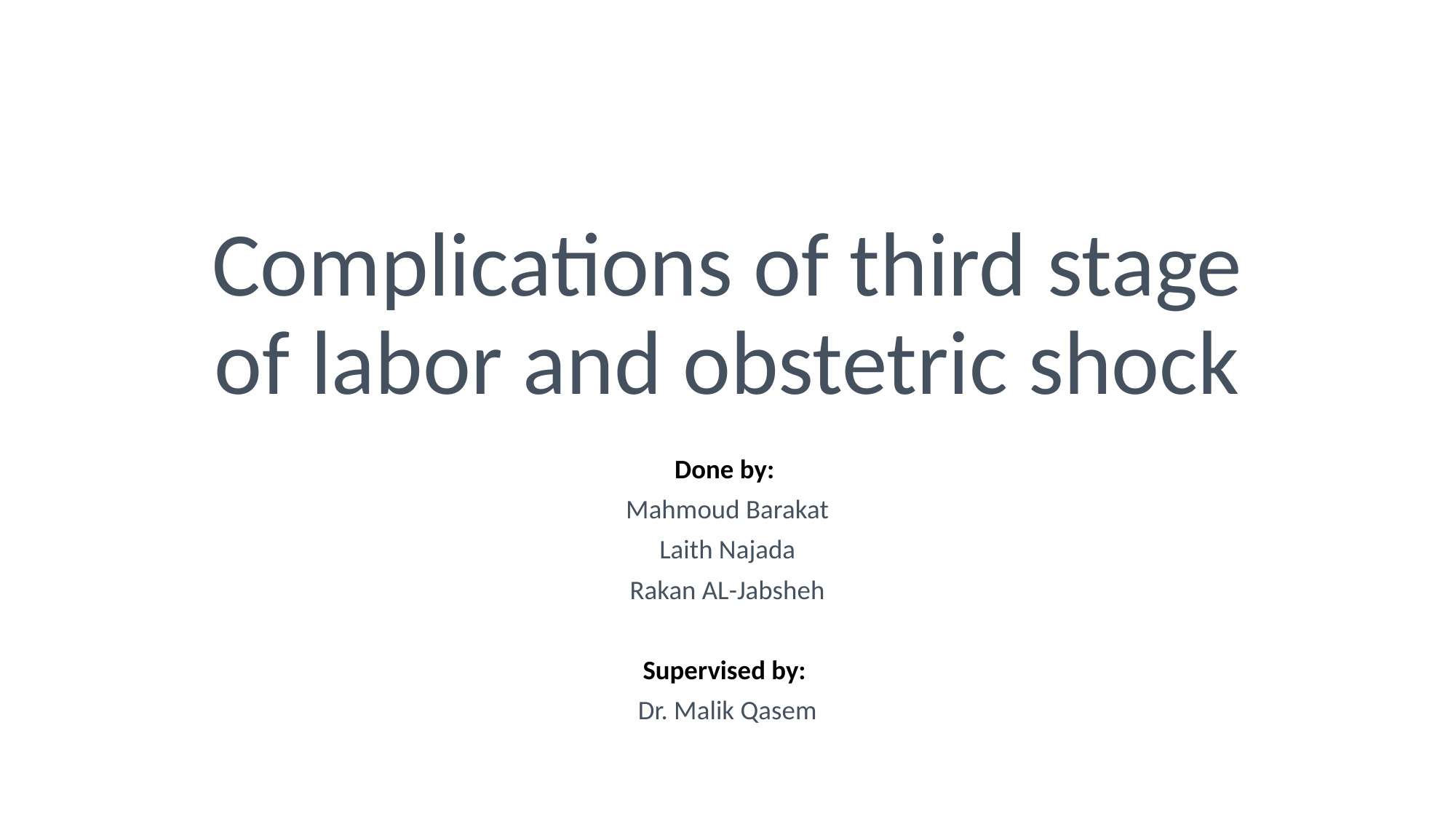

# Complications of third stage of labor and obstetric shock
Done by:
Mahmoud Barakat
Laith Najada
Rakan AL-Jabsheh

Supervised by:
Dr. Malik Qasem